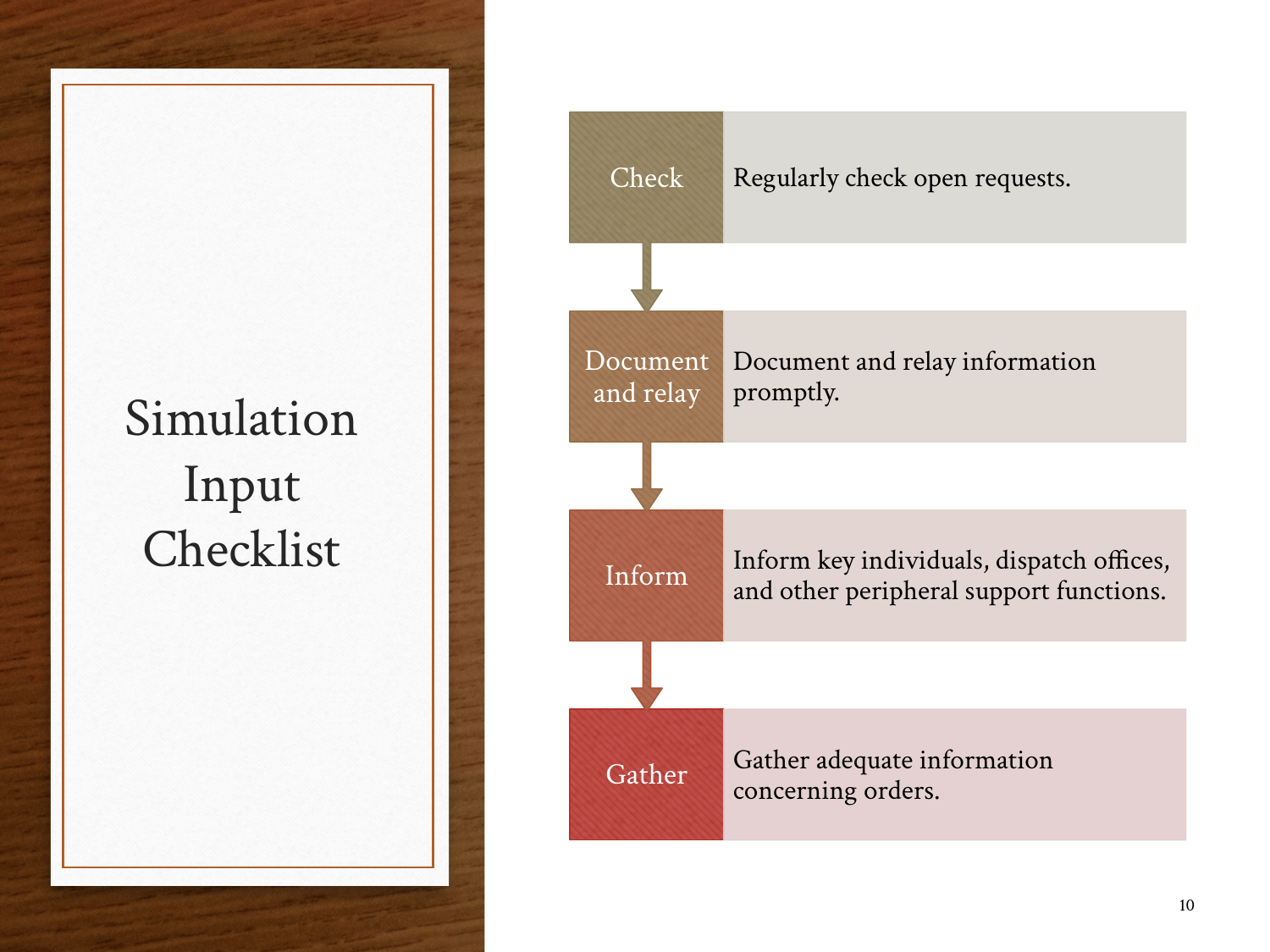

Gather
Gather adequate information concerning orders.
Inform
Inform key individuals, dispatch offices, and other peripheral support functions.
Document and relay
Document and relay information promptly.
Check
Regularly check open requests.
# Simulation Input Checklist
10